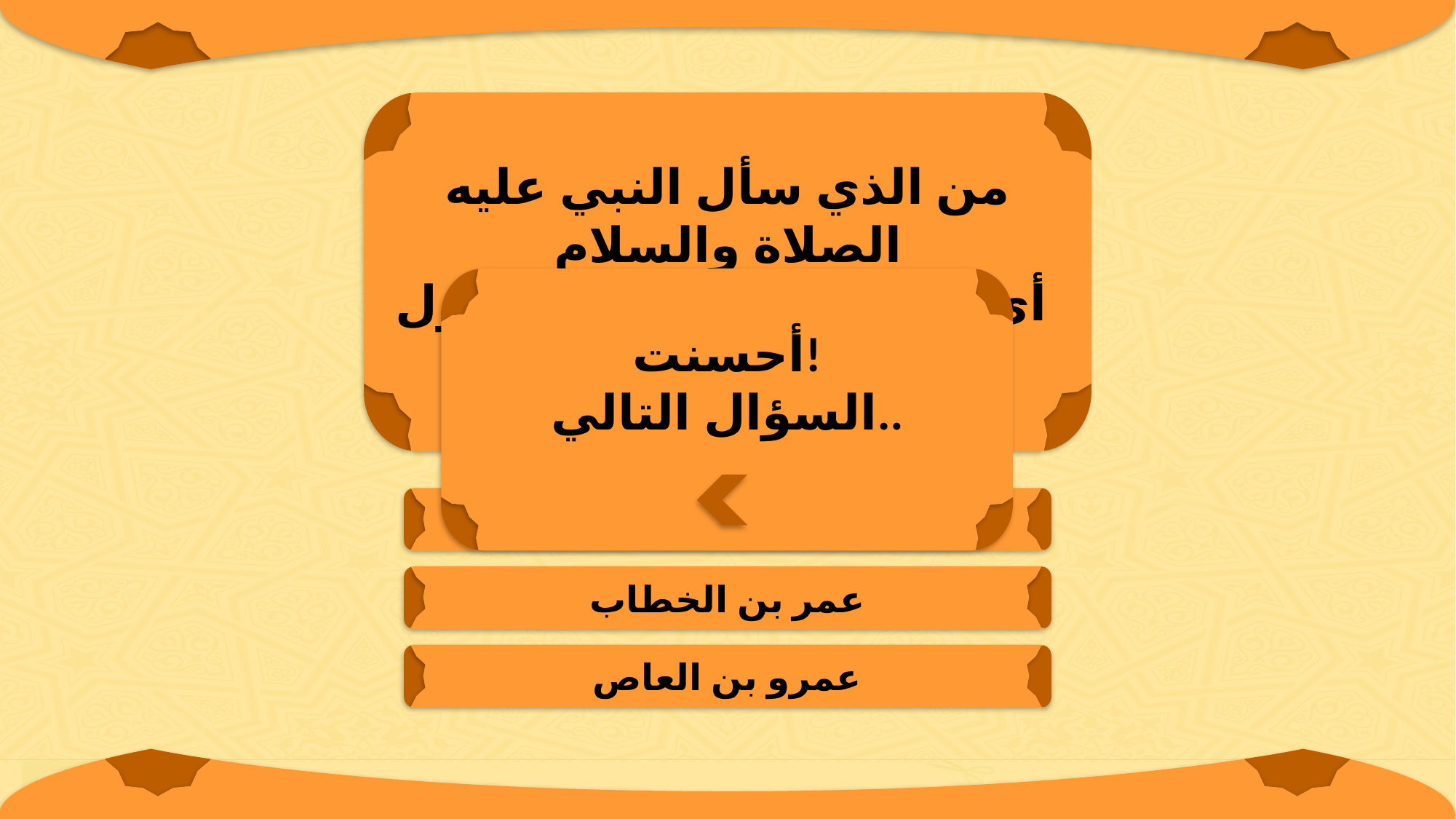

من الذي سأل النبي عليه الصلاة والسلام
 أي الناس أحب إليك يا رسول الله؟ فقال: عائشة؟

أحسنت!
السؤال التالي..

علي بن أبي طالب

عمر بن الخطاب

عمرو بن العاص